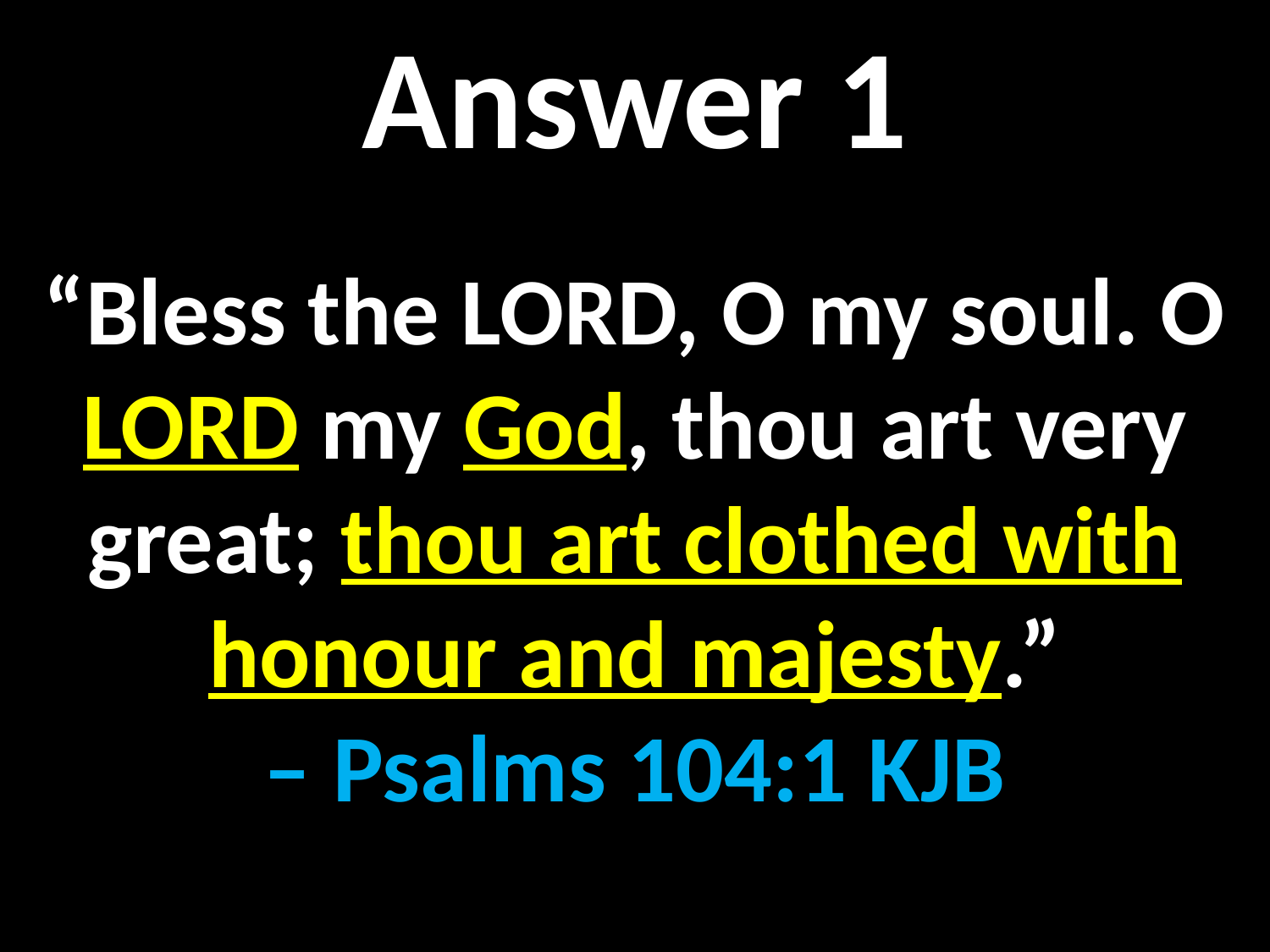

Answer 1
“Bless the LORD, O my soul. O LORD my God, thou art very great; thou art clothed with honour and majesty.”
– Psalms 104:1 KJB